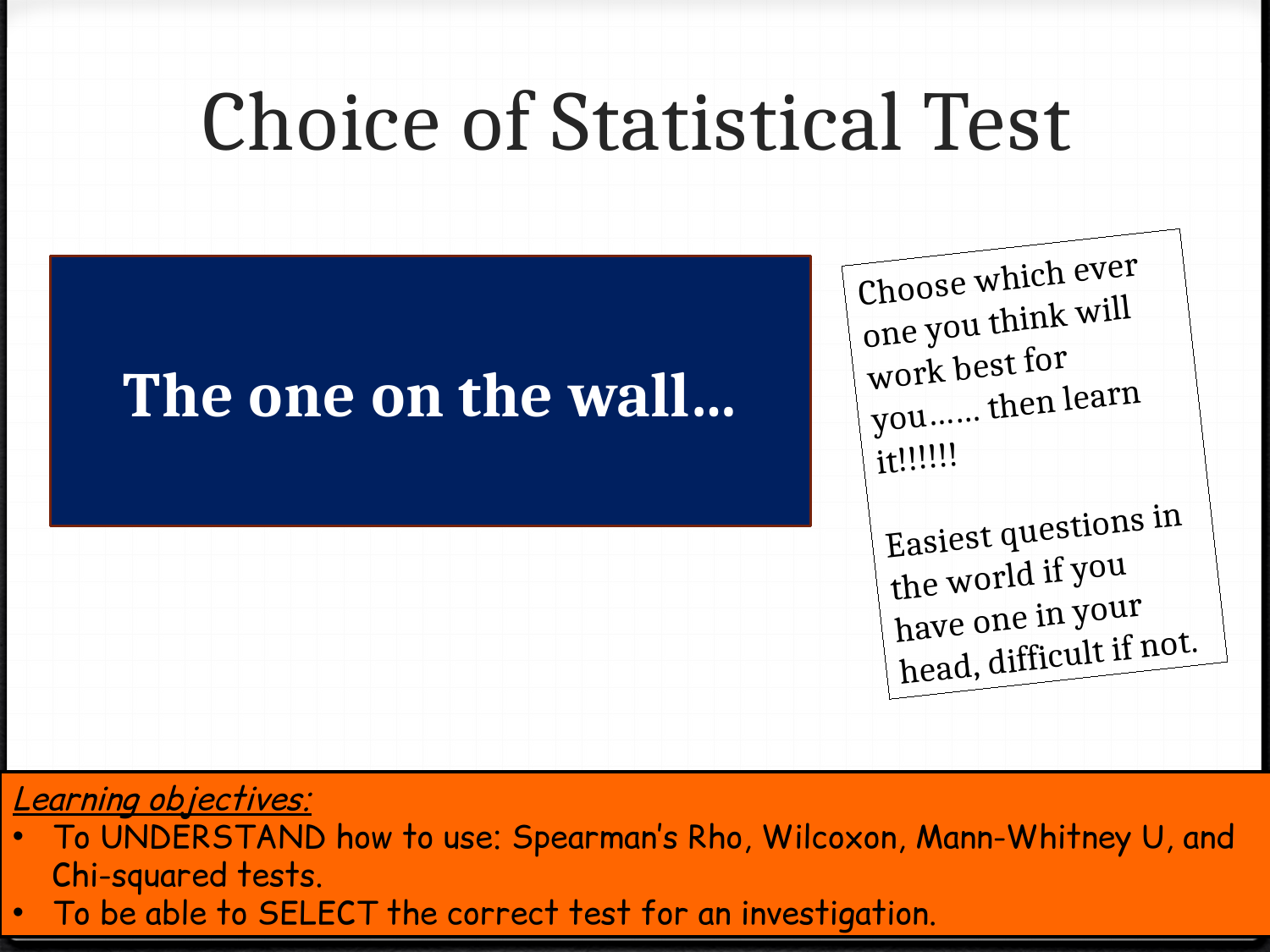

Choice of Statistical Test
Choose which ever one you think will work best for you…… then learn it!!!!!!

Easiest questions in the world if you have one in your head, difficult if not.
The one on the wall…
Learning objectives:
To UNDERSTAND how to use: Spearman’s Rho, Wilcoxon, Mann-Whitney U, and Chi-squared tests.
To be able to SELECT the correct test for an investigation.